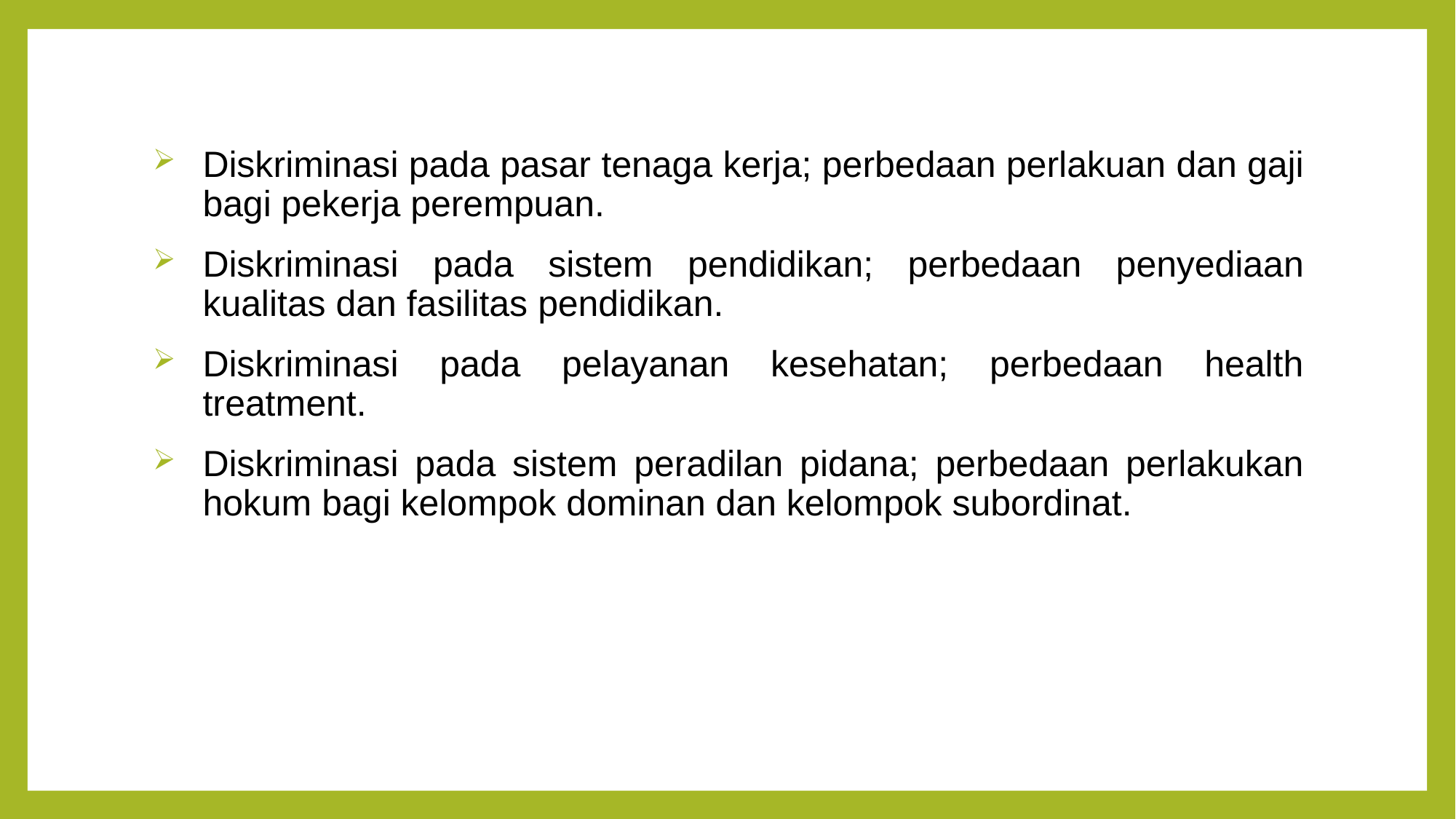

Diskriminasi pada pasar tenaga kerja; perbedaan perlakuan dan gaji bagi pekerja perempuan.
Diskriminasi pada sistem pendidikan; perbedaan penyediaan kualitas dan fasilitas pendidikan.
Diskriminasi pada pelayanan kesehatan; perbedaan health treatment.
Diskriminasi pada sistem peradilan pidana; perbedaan perlakukan hokum bagi kelompok dominan dan kelompok subordinat.